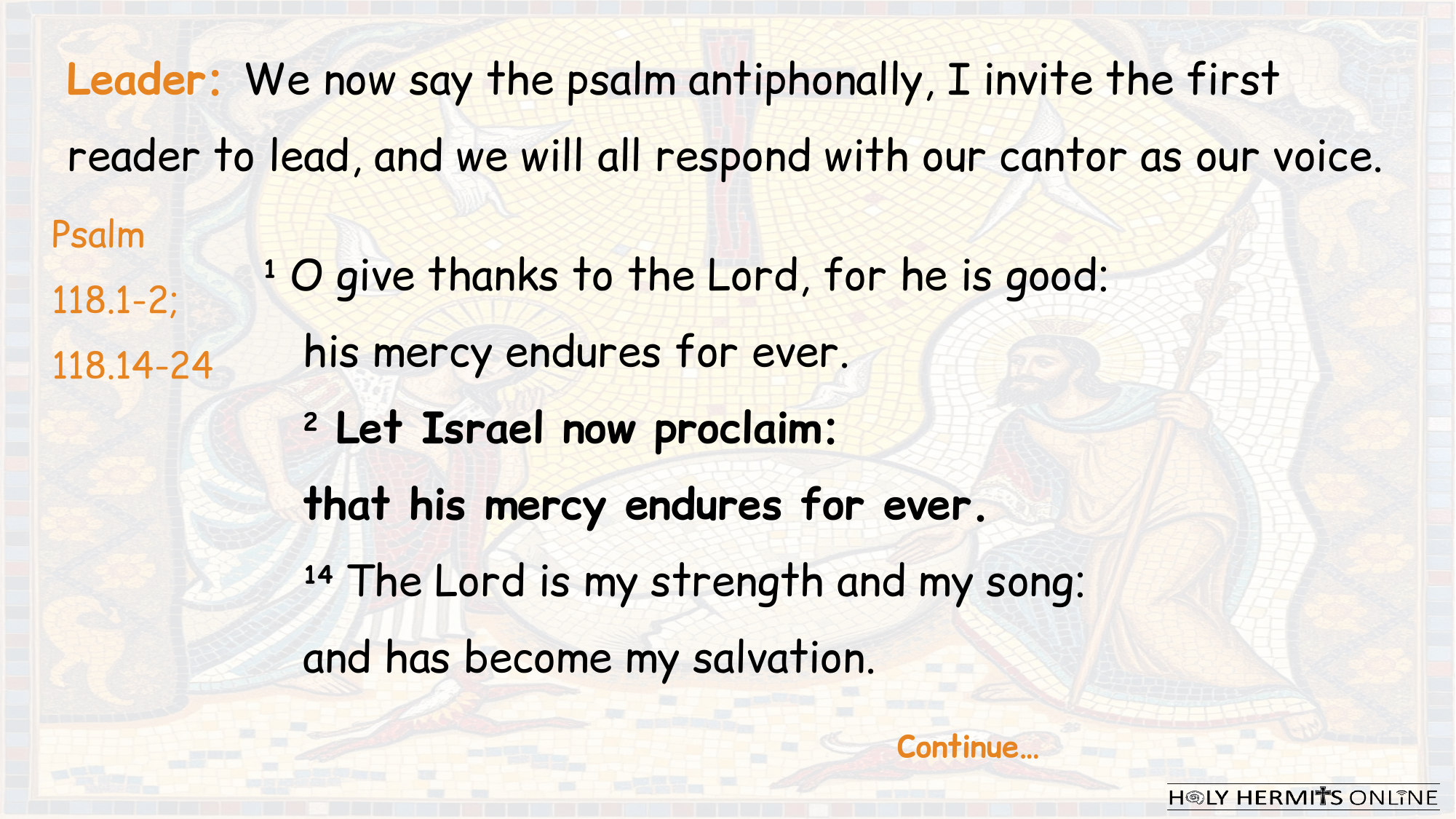

Leader: We now say the psalm antiphonally, I invite the first reader to lead, and we will all respond with our cantor as our voice.
Psalm 118.1-2; 118.14-24
1 O give thanks to the Lord, for he is good:
his mercy endures for ever.
2 Let Israel now proclaim:
that his mercy endures for ever.
14 The Lord is my strength and my song:
and has become my salvation.
Continue…